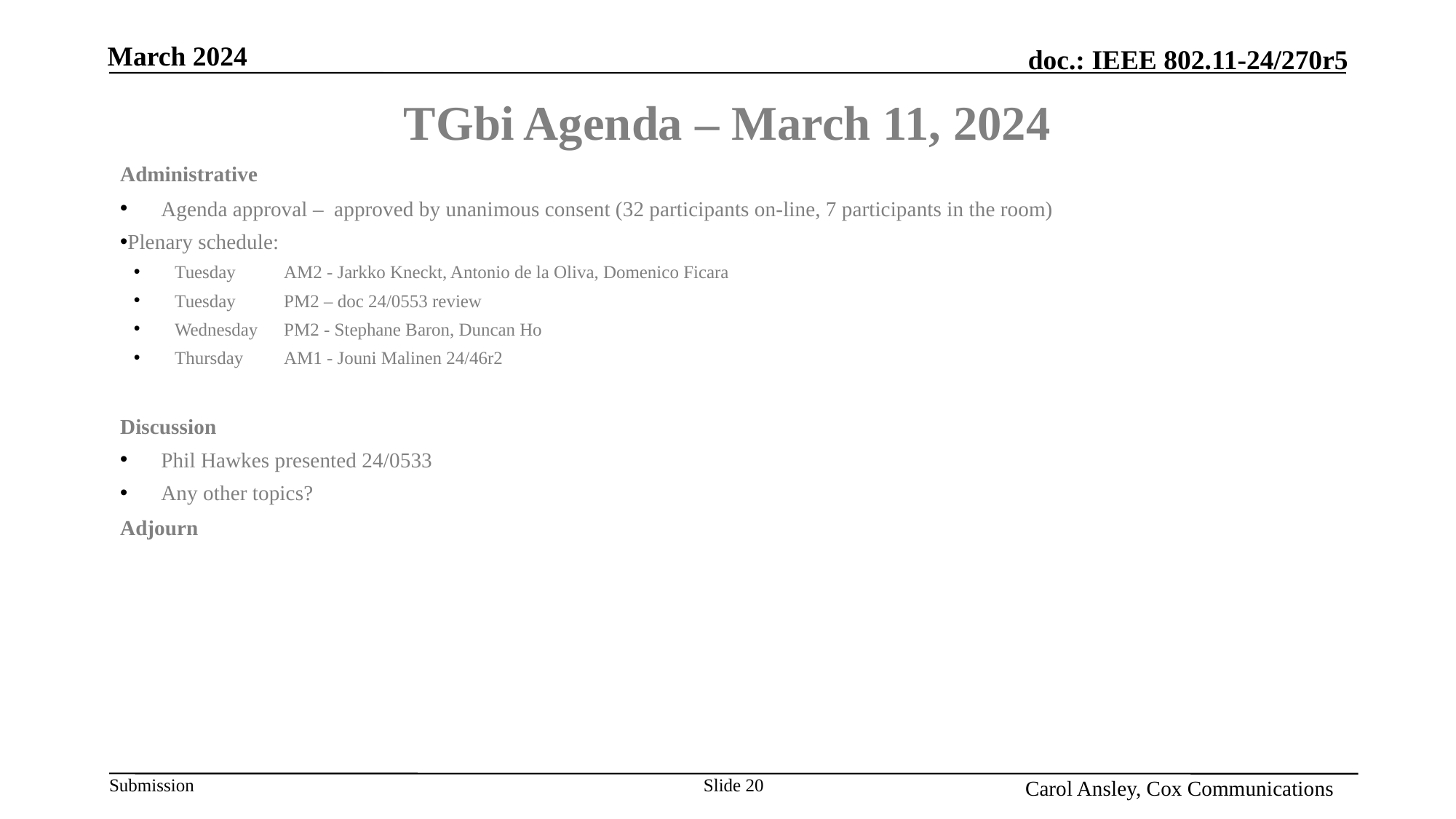

Month Year
# TGbi Agenda – March 11, 2024
Administrative
Agenda approval –  approved by unanimous consent (32 participants on-line, 7 participants in the room)
Plenary schedule:
Tuesday 	AM2 - Jarkko Kneckt, Antonio de la Oliva, Domenico Ficara
Tuesday	PM2 – doc 24/0553 review
Wednesday	PM2 - Stephane Baron, Duncan Ho
Thursday	AM1 - Jouni Malinen 24/46r2

Discussion
Phil Hawkes presented 24/0533
Any other topics?
Adjourn
Name, Affiliation
Slide 20